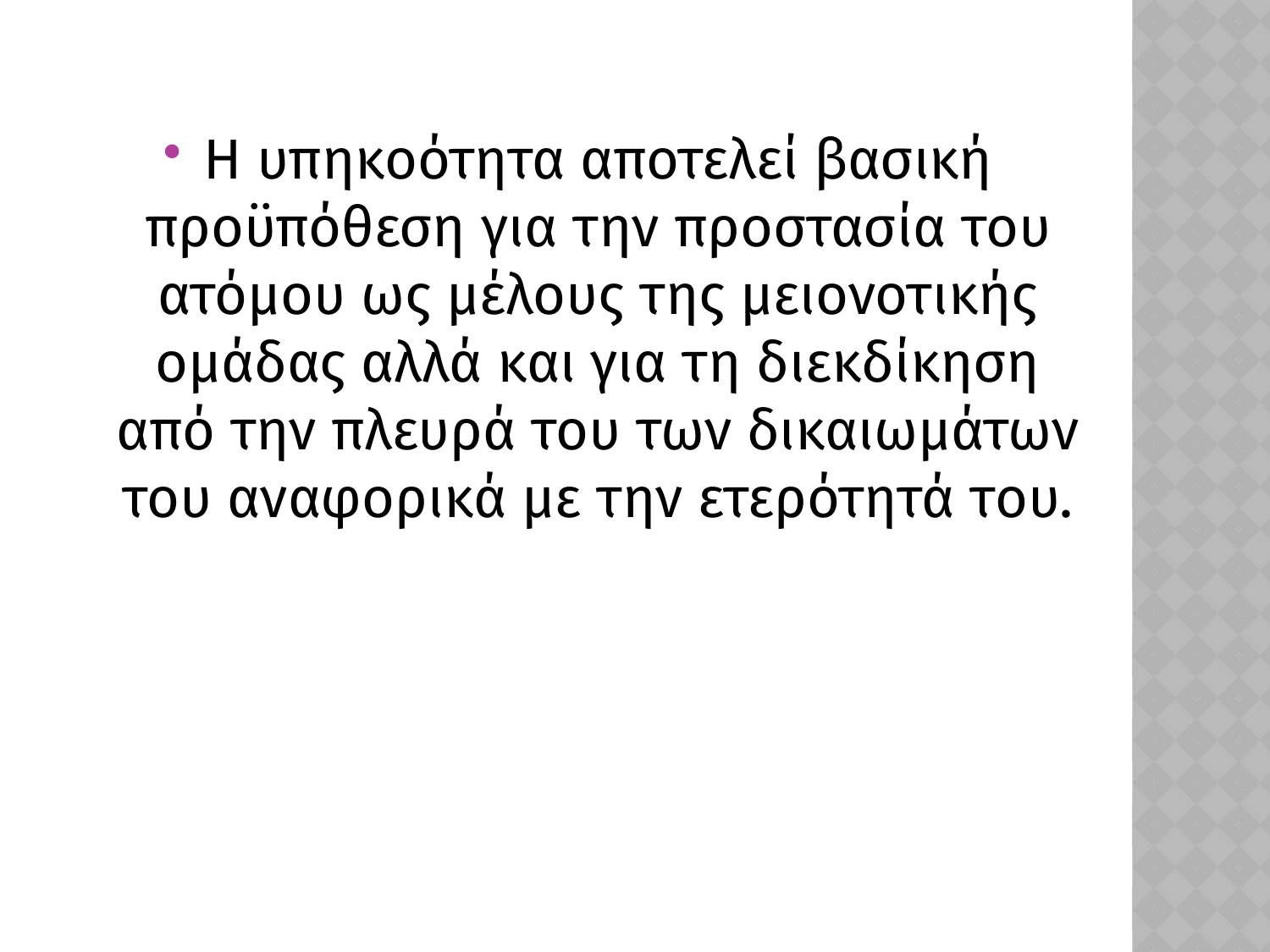

Η υπηκοότητα αποτελεί βασική προϋπόθεση για την προστασία του ατόμου ως μέλους της μειονοτικής ομάδας αλλά και για τη διεκδίκηση από την πλευρά του των δικαιωμάτων του αναφορικά με την ετερότητά του.